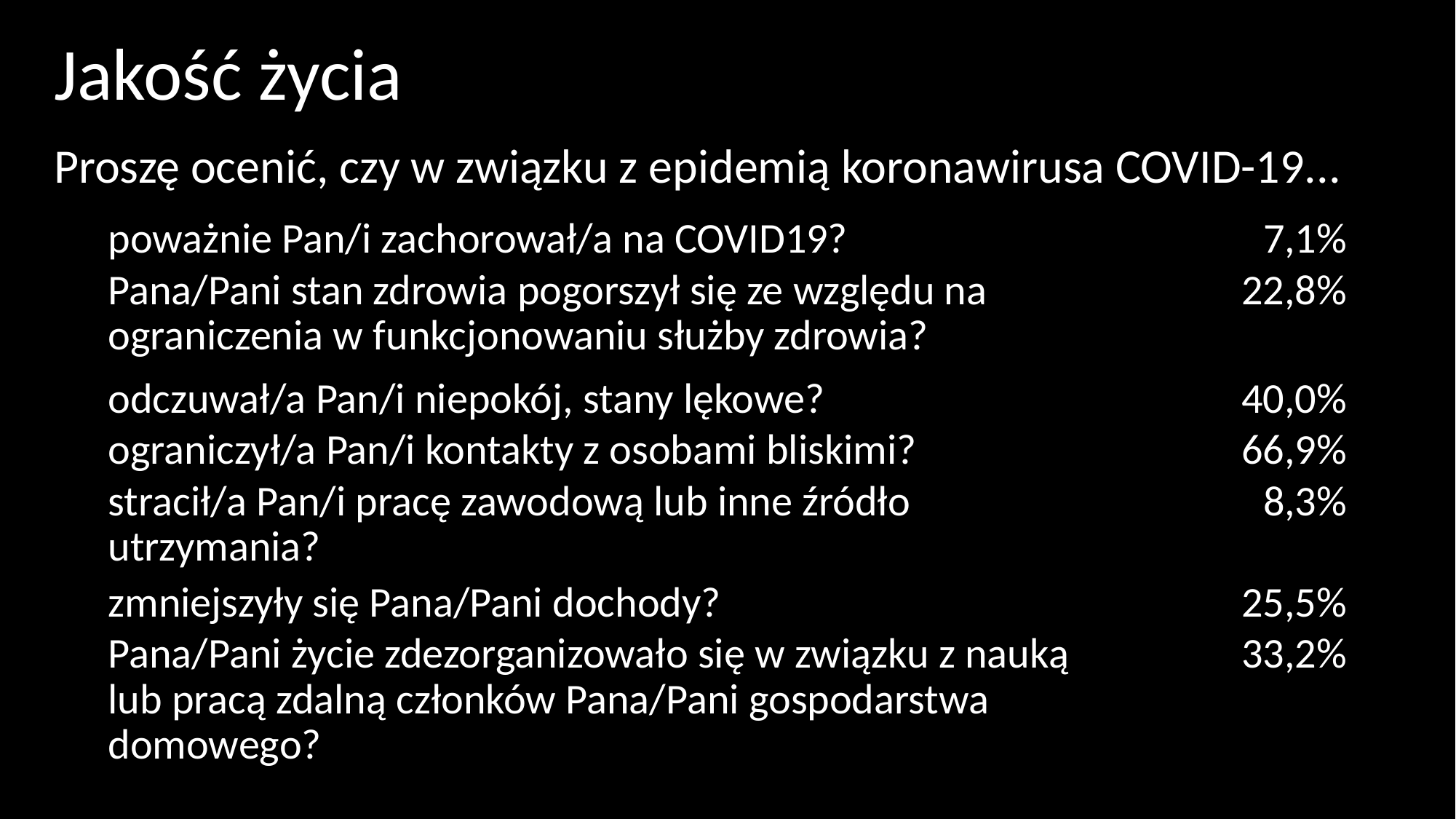

# Jakość życia i Proszę ocenić, czy w związku z epidemią koronawirusa COVID-19...
| poważnie Pan/i zachorował/a na COVID19? | 7,1% |
| --- | --- |
| Pana/Pani stan zdrowia pogorszył się ze względu na ograniczenia w funkcjonowaniu służby zdrowia? | 22,8% |
| odczuwał/a Pan/i niepokój, stany lękowe? | 40,0% |
| ograniczył/a Pan/i kontakty z osobami bliskimi? | 66,9% |
| stracił/a Pan/i pracę zawodową lub inne źródło utrzymania? | 8,3% |
| zmniejszyły się Pana/Pani dochody? | 25,5% |
| Pana/Pani życie zdezorganizowało się w związku z nauką lub pracą zdalną członków Pana/Pani gospodarstwa domowego? | 33,2% |